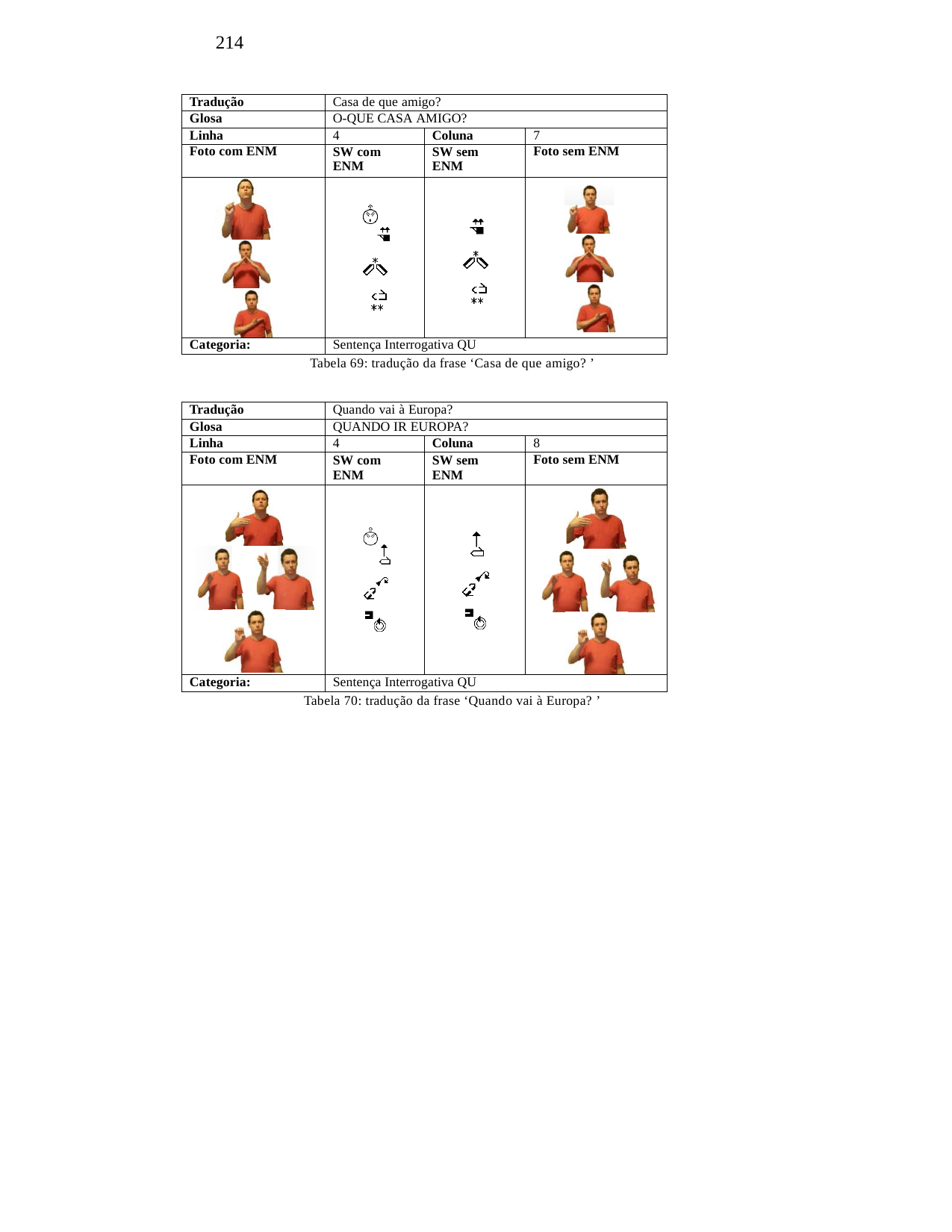

214
| Tradução | Casa de que amigo? |  |  |
| --- | --- | --- | --- |
| Glosa | O-QUE CASA AMIGO? |  |  |
| Linha | 4 | Coluna | 7 |
| Foto com ENM | SW com ENM | SW sem ENM | Foto sem ENM |
|  |  |  |  |
| Categoria: | Sentença Interrogativa QU |  |  |

Tabela 69: tradução da frase ‘Casa de que amigo? ’
| Tradução | Quando vai à Europa? |  |  |
| --- | --- | --- | --- |
| Glosa | QUANDO IR EUROPA? |  |  |
| Linha | 4 | Coluna | 8 |
| Foto com ENM | SW com ENM | SW sem ENM | Foto sem ENM |
|  |  |  |  |
| Categoria: | Sentença Interrogativa QU |  |  |

Tabela 70: tradução da frase ‘Quando vai à Europa? ’